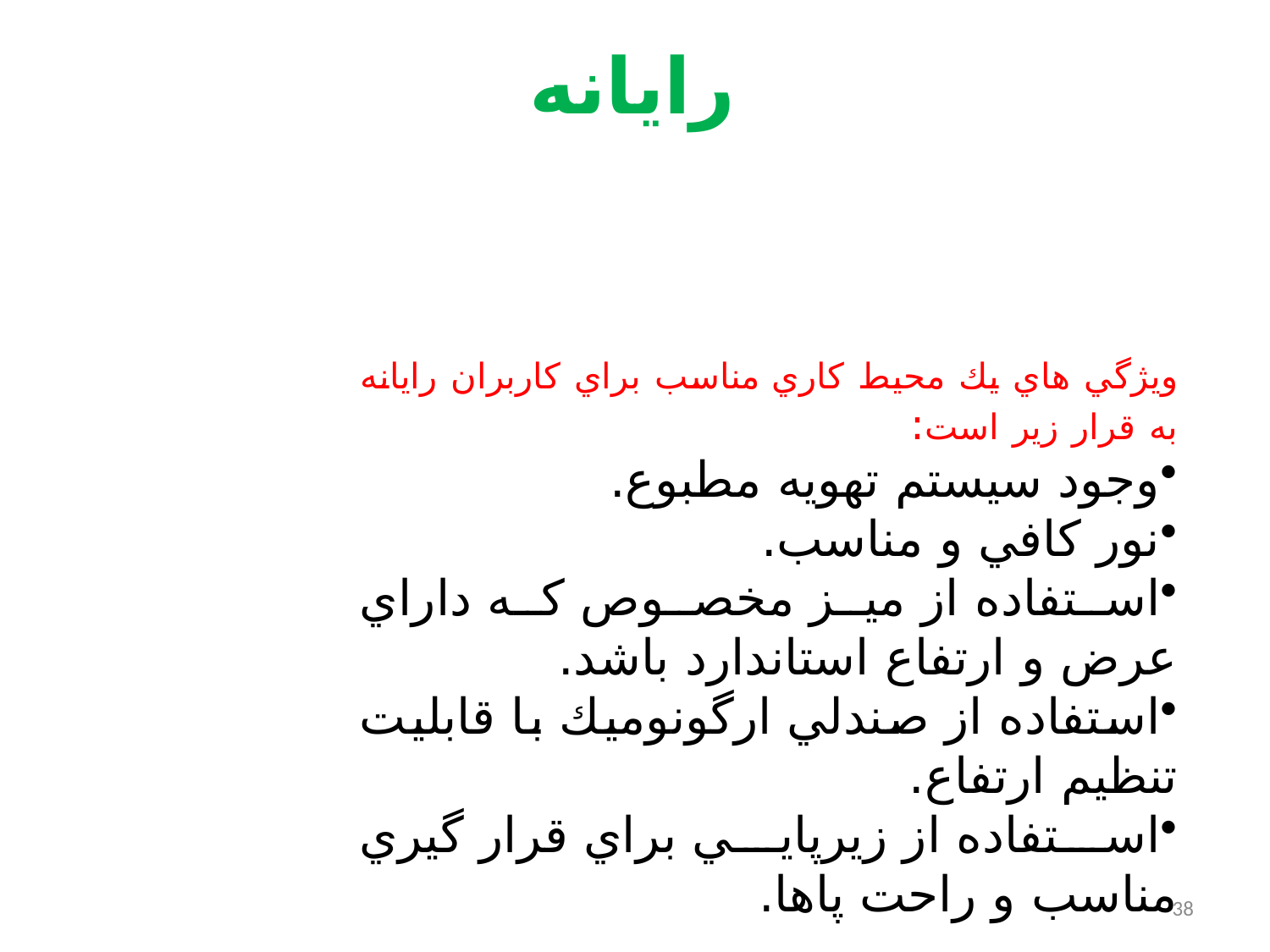

رایانه
ويژگي هاي يك محيط كاري مناسب براي كاربران رايانه به قرار زير است:
وجود سيستم تهويه مطبوع.
نور كافي و مناسب.
استفاده از ميز مخصوص كه داراي عرض و ارتفاع استاندارد باشد.
استفاده از صندلي ارگونوميك با قابليت تنظيم ارتفاع.
استفاده از زيرپايي براي قرار گيري مناسب و راحت پاها.
38